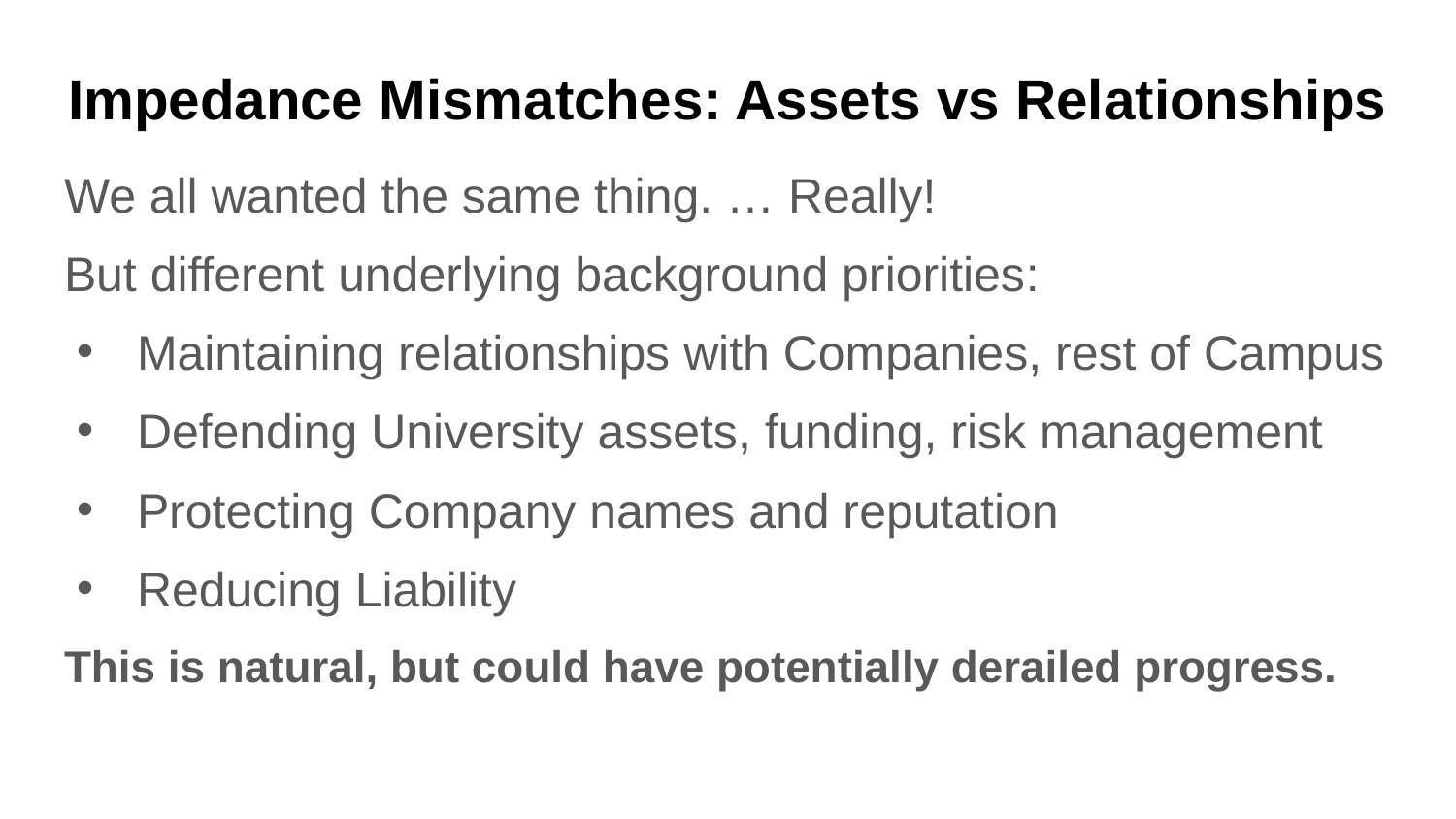

# Impedance Mismatches: Assets vs Relationships
We all wanted the same thing. … Really!
But different underlying background priorities:
Maintaining relationships with Companies, rest of Campus
Defending University assets, funding, risk management
Protecting Company names and reputation
Reducing Liability
This is natural, but could have potentially derailed progress.